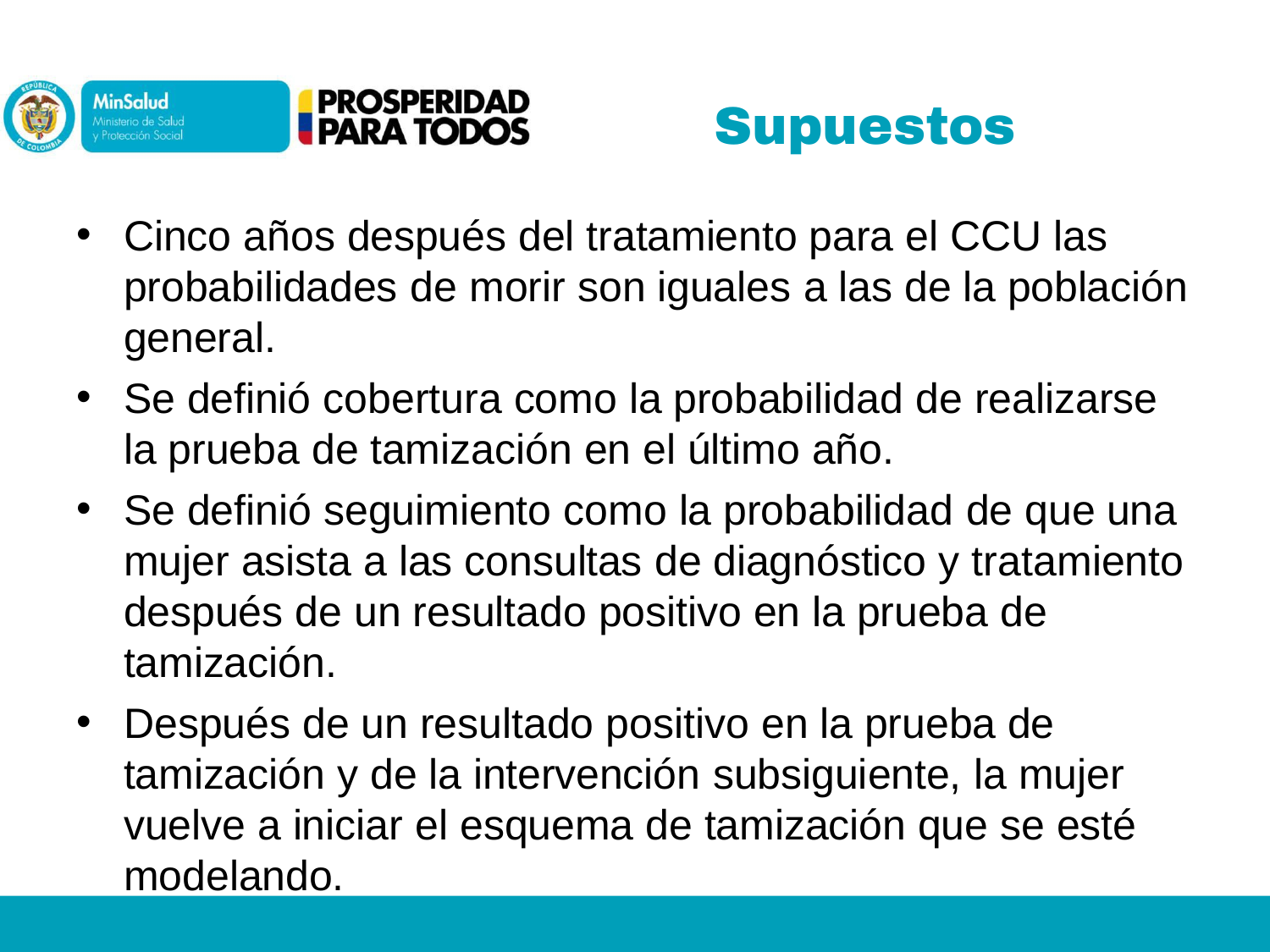

# Supuestos

Cinco años después del tratamiento para el CCU las probabilidades de morir son iguales a las de la población general.
Se definió cobertura como la probabilidad de realizarse la prueba de tamización en el último año.
Se definió seguimiento como la probabilidad de que una mujer asista a las consultas de diagnóstico y tratamiento después de un resultado positivo en la prueba de tamización.
Después de un resultado positivo en la prueba de tamización y de la intervención subsiguiente, la mujer vuelve a iniciar el esquema de tamización que se esté modelando.